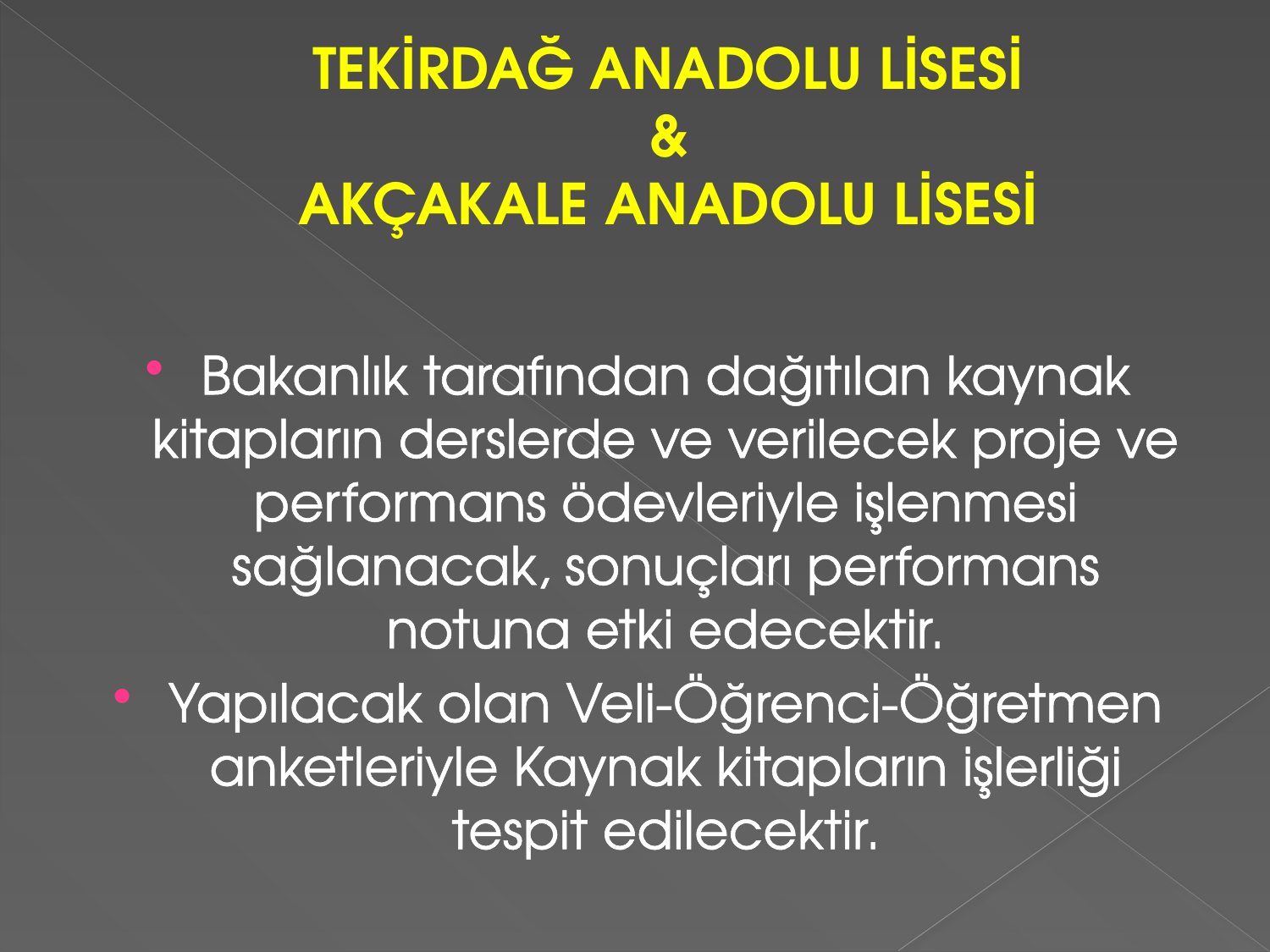

# TEKİRDAĞ ANADOLU LİSESİ & AKÇAKALE ANADOLU LİSESİ

Bakanlık tarafından dağıtılan kaynak kitapların derslerde ve verilecek proje ve performans ödevleriyle işlenmesi sağlanacak, sonuçları performans notuna etki edecektir.
Yapılacak olan Veli-Öğrenci-Öğretmen anketleriyle Kaynak kitapların işlerliği tespit edilecektir.